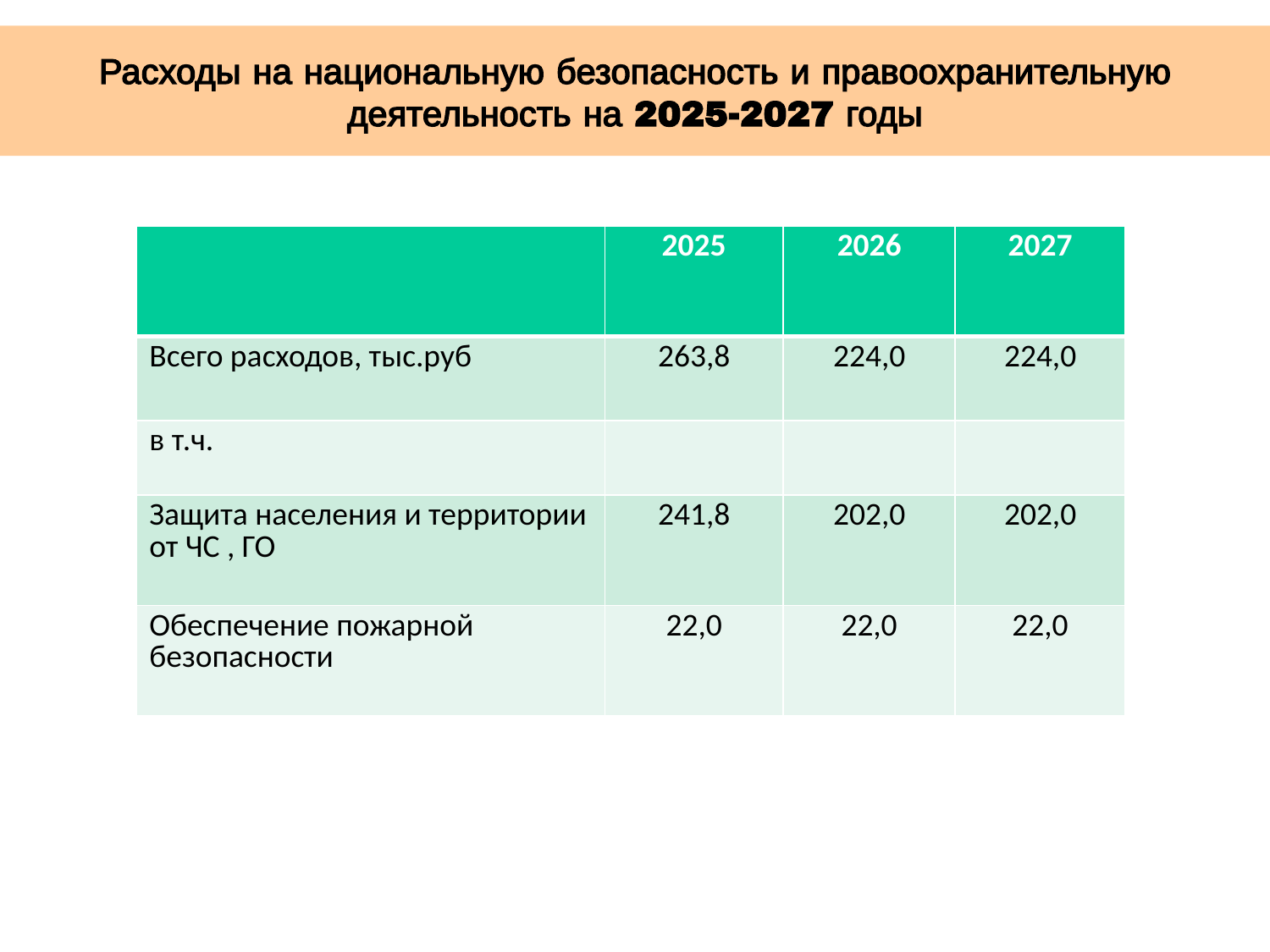

Расходы на национальную безопасность и правоохранительную деятельность на 2025-2027 годы
|  | 2025 | 2026 | 2027 |
| --- | --- | --- | --- |
| Всего расходов, тыс.руб | 263,8 | 224,0 | 224,0 |
| в т.ч. |  |  |  |
| Защита населения и территории от ЧС , ГО | 241,8 | 202,0 | 202,0 |
| Обеспечение пожарной безопасности | 22,0 | 22,0 | 22,0 |